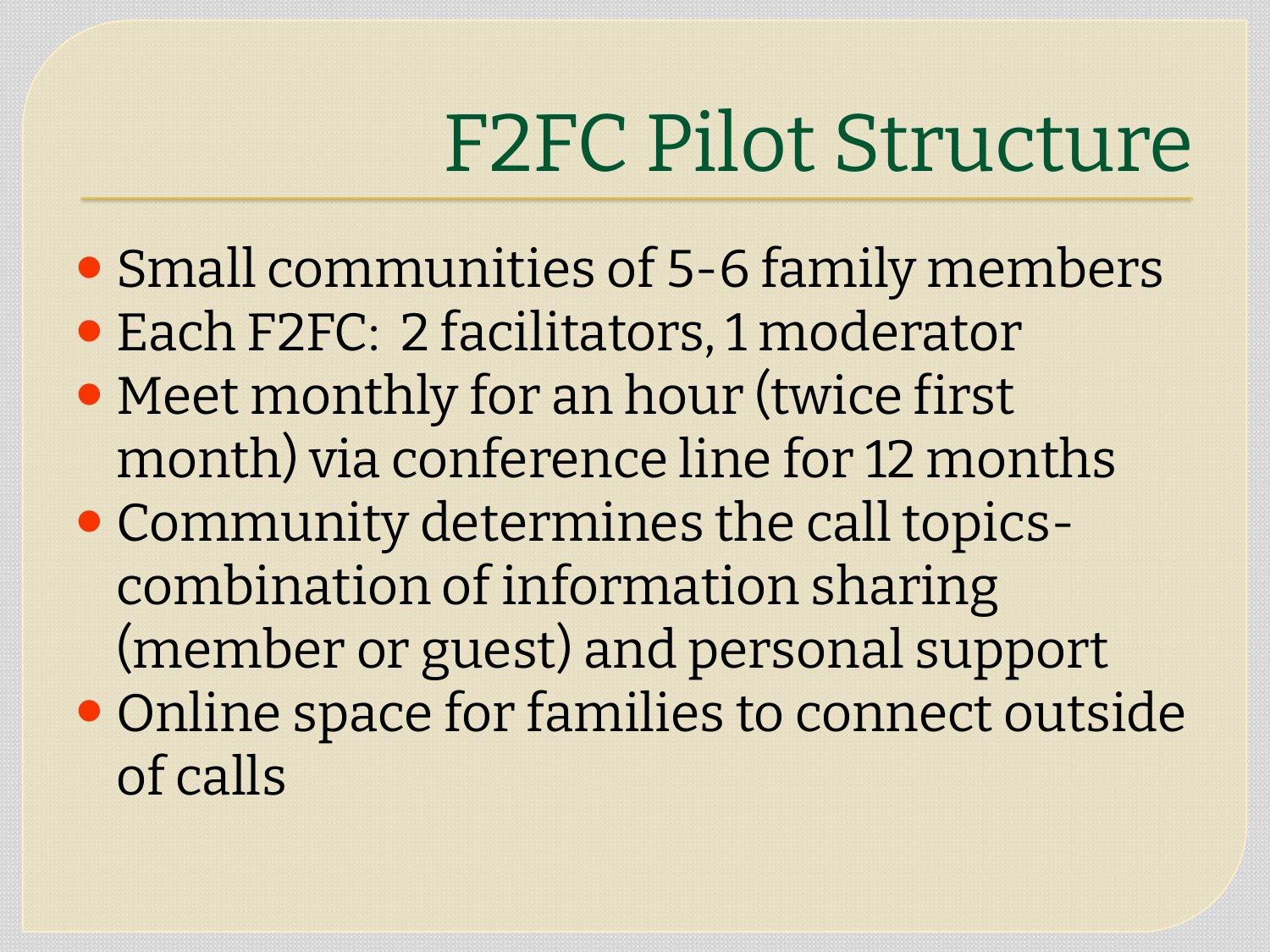

# F2FC Pilot Structure
Small communities of 5-6 family members
Each F2FC:  2 facilitators, 1 moderator
Meet monthly for an hour (twice first month) via conference line for 12 months
Community determines the call topics- combination of information sharing (member or guest) and personal support
Online space for families to connect outside of calls